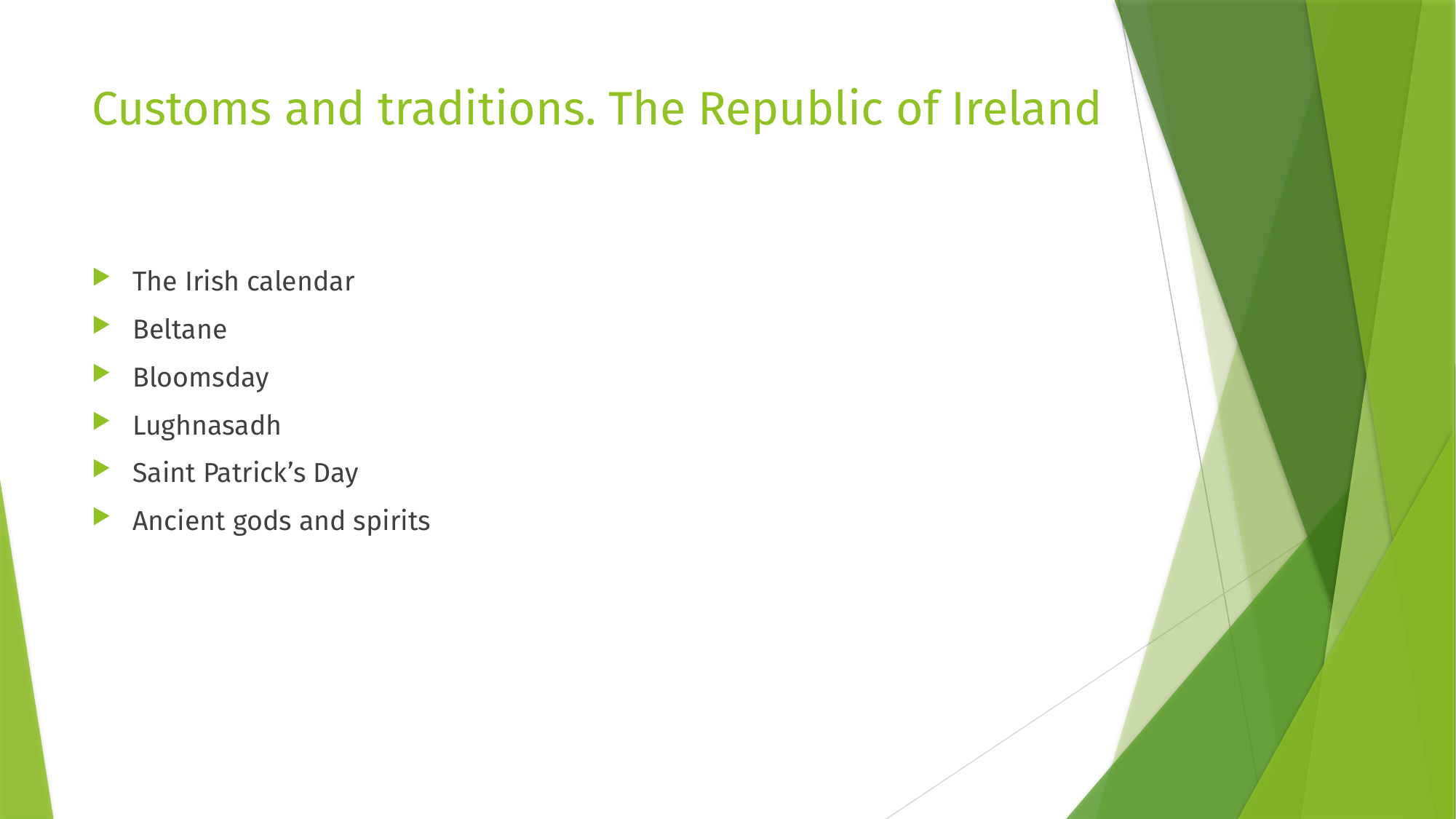

# Customs and traditions. The Republic of Ireland
The Irish calendar
Beltane
Bloomsday
Lughnasadh
Saint Patrick’s Day
Ancient gods and spirits